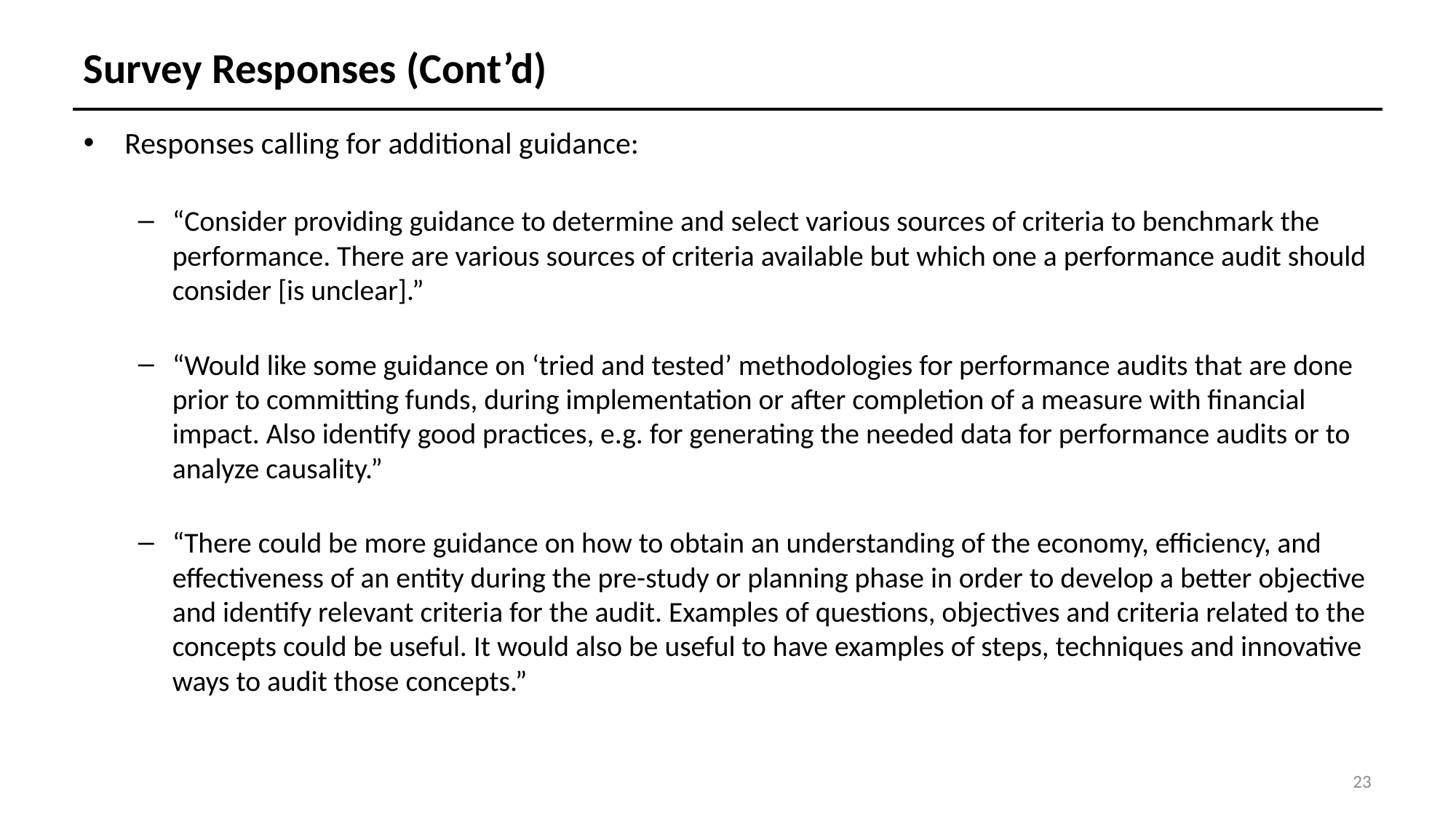

# Survey Responses (Cont’d)
Responses calling for additional guidance:
“Consider providing guidance to determine and select various sources of criteria to benchmark the performance. There are various sources of criteria available but which one a performance audit should consider [is unclear].”
“Would like some guidance on ‘tried and tested’ methodologies for performance audits that are done prior to committing funds, during implementation or after completion of a measure with financial impact. Also identify good practices, e.g. for generating the needed data for performance audits or to analyze causality.”
“There could be more guidance on how to obtain an understanding of the economy, efficiency, and effectiveness of an entity during the pre-study or planning phase in order to develop a better objective and identify relevant criteria for the audit. Examples of questions, objectives and criteria related to the concepts could be useful. It would also be useful to have examples of steps, techniques and innovative ways to audit those concepts.”

23